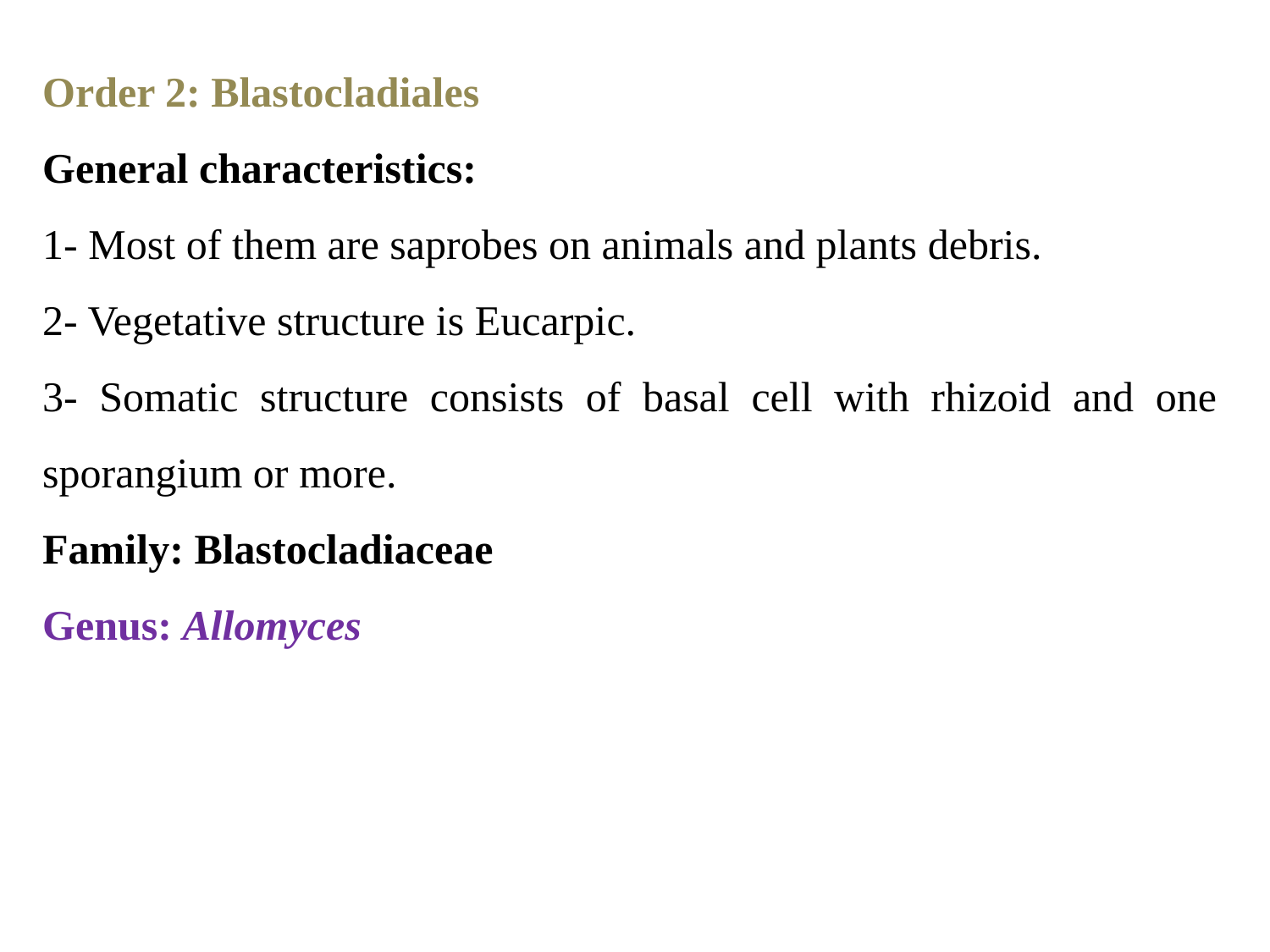

Order 2: Blastocladiales
General characteristics:
1- Most of them are saprobes on animals and plants debris.
2- Vegetative structure is Eucarpic.
3- Somatic structure consists of basal cell with rhizoid and one sporangium or more.
Family: Blastocladiaceae
Genus: Allomyces